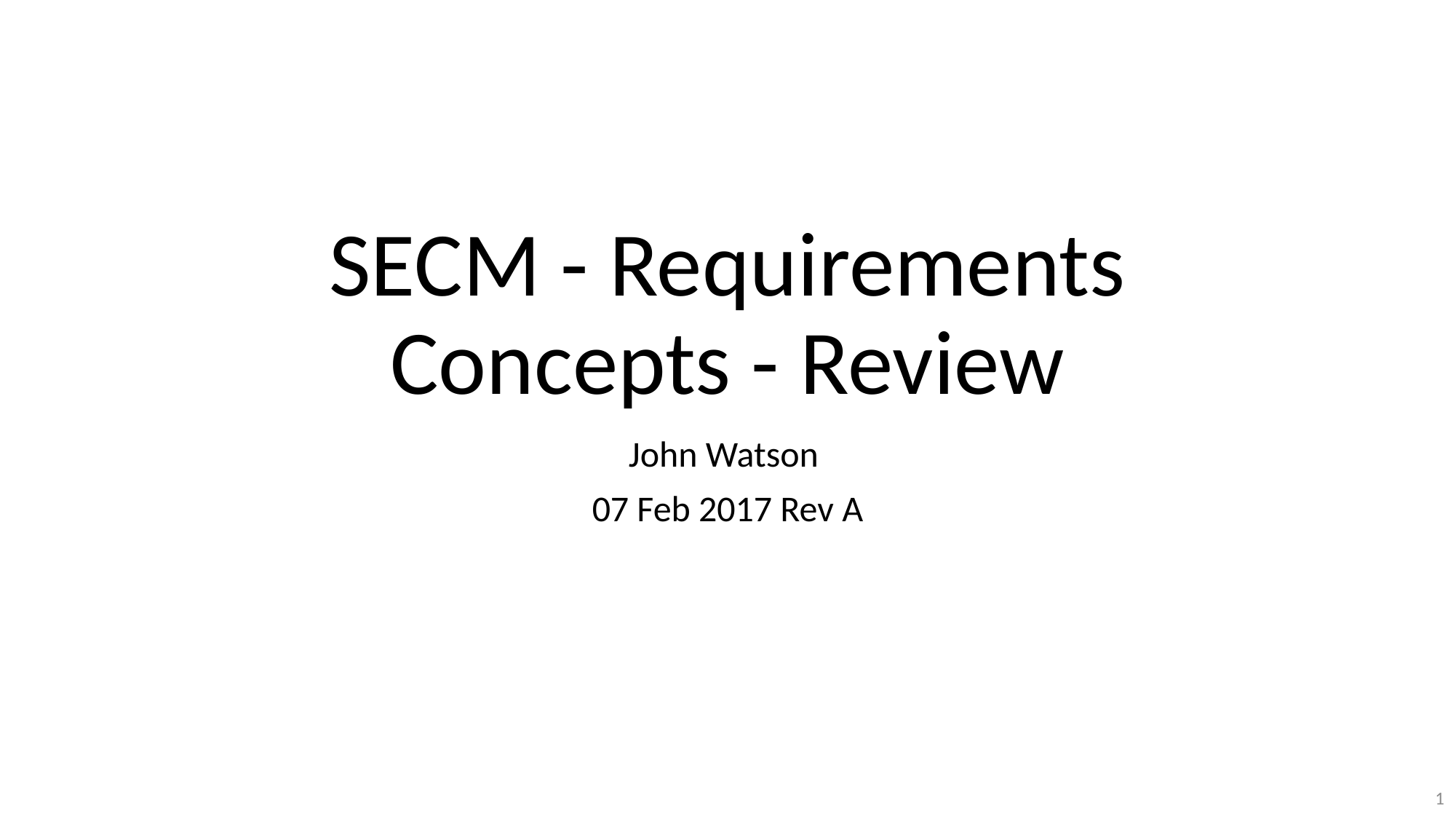

# SECM - Requirements Concepts - Review
John Watson
07 Feb 2017 Rev A
1